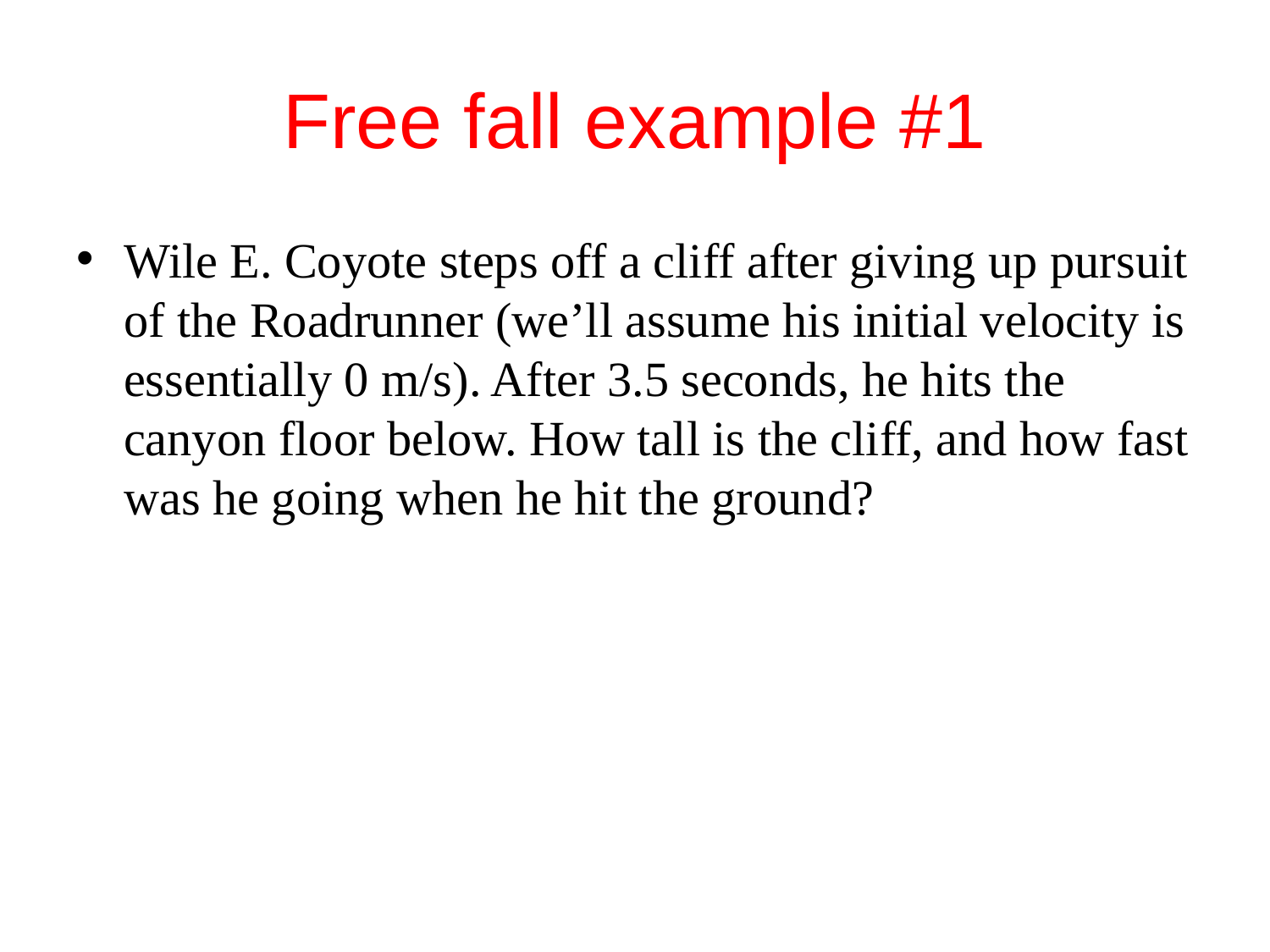

# Free fall example #1
Wile E. Coyote steps off a cliff after giving up pursuit of the Roadrunner (we’ll assume his initial velocity is essentially 0 m/s). After 3.5 seconds, he hits the canyon floor below. How tall is the cliff, and how fast was he going when he hit the ground?